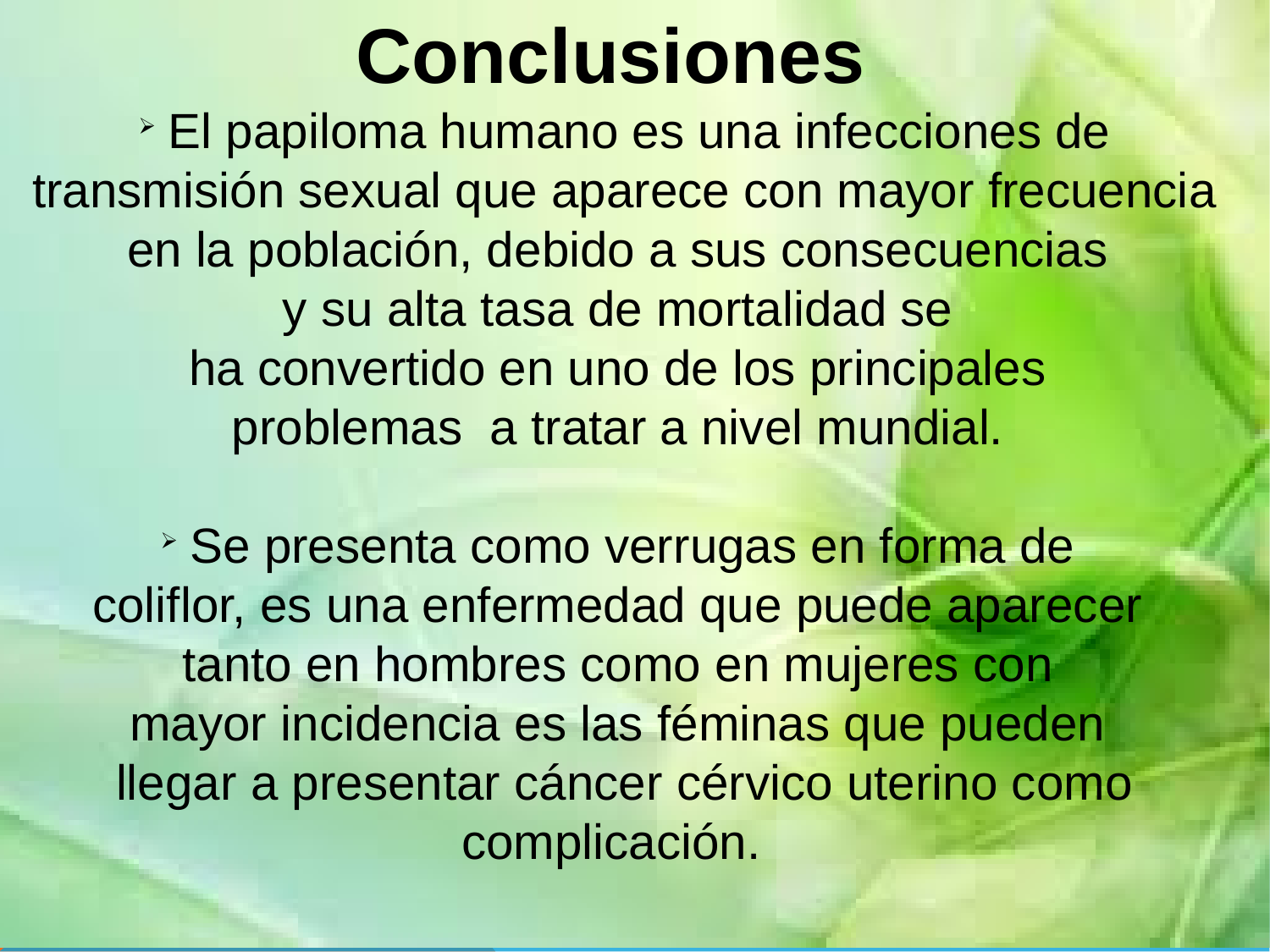

Conclusiones
El papiloma humano es una infecciones de
transmisión sexual que aparece con mayor frecuencia
en la población, debido a sus consecuencias
y su alta tasa de mortalidad se
ha convertido en uno de los principales
problemas  a tratar a nivel mundial.

Se presenta como verrugas en forma de
coliflor, es una enfermedad que puede aparecer
tanto en hombres como en mujeres con
mayor incidencia es las féminas que pueden
llegar a presentar cáncer cérvico uterino como complicación.